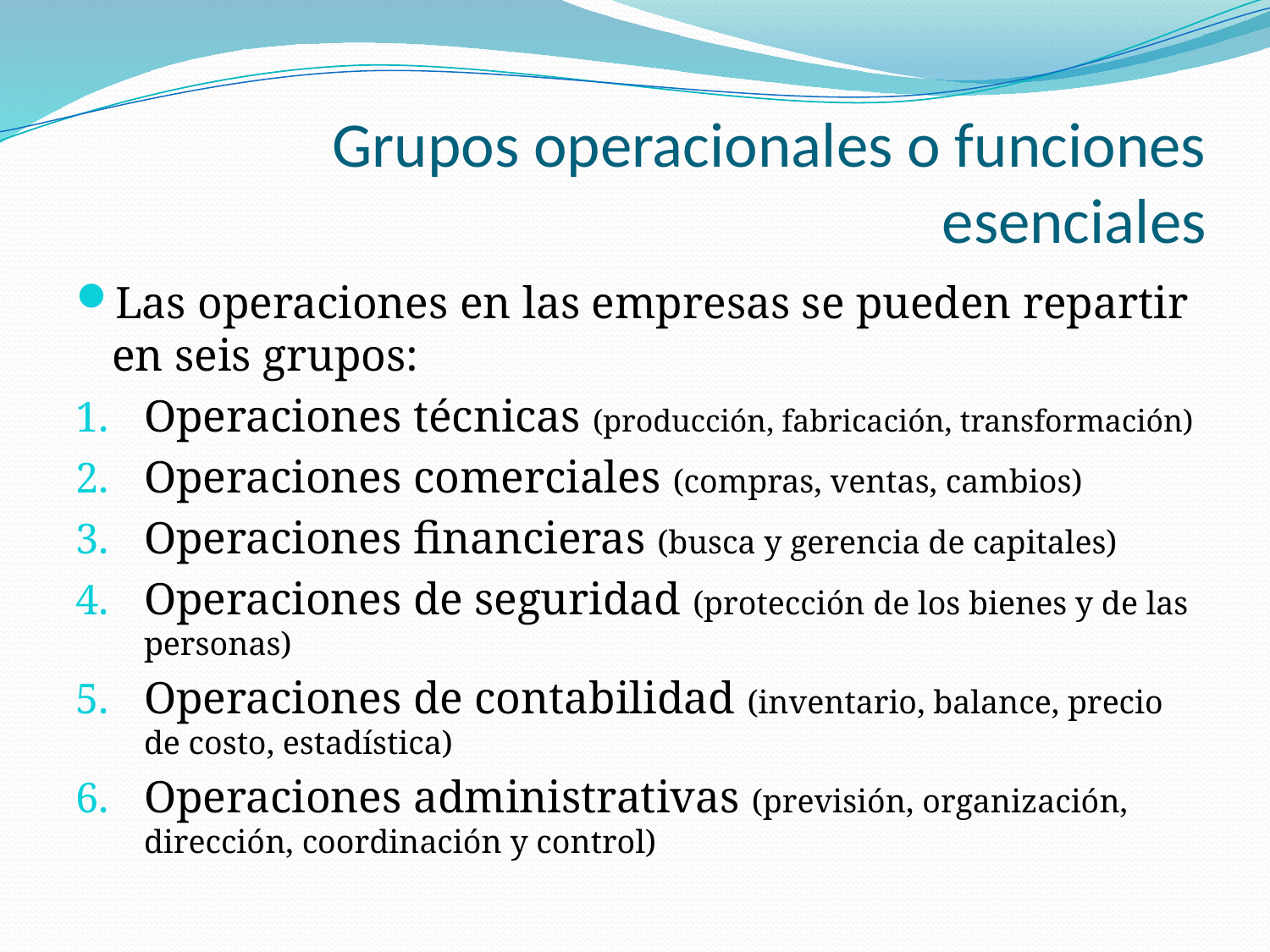

# Grupos operacionales o funciones esenciales
Las operaciones en las empresas se pueden repartir en seis grupos:
Operaciones técnicas (producción, fabricación, transformación)
Operaciones comerciales (compras, ventas, cambios)
Operaciones financieras (busca y gerencia de capitales)
Operaciones de seguridad (protección de los bienes y de las personas)
Operaciones de contabilidad (inventario, balance, precio de costo, estadística)
Operaciones administrativas (previsión, organización, dirección, coordinación y control)